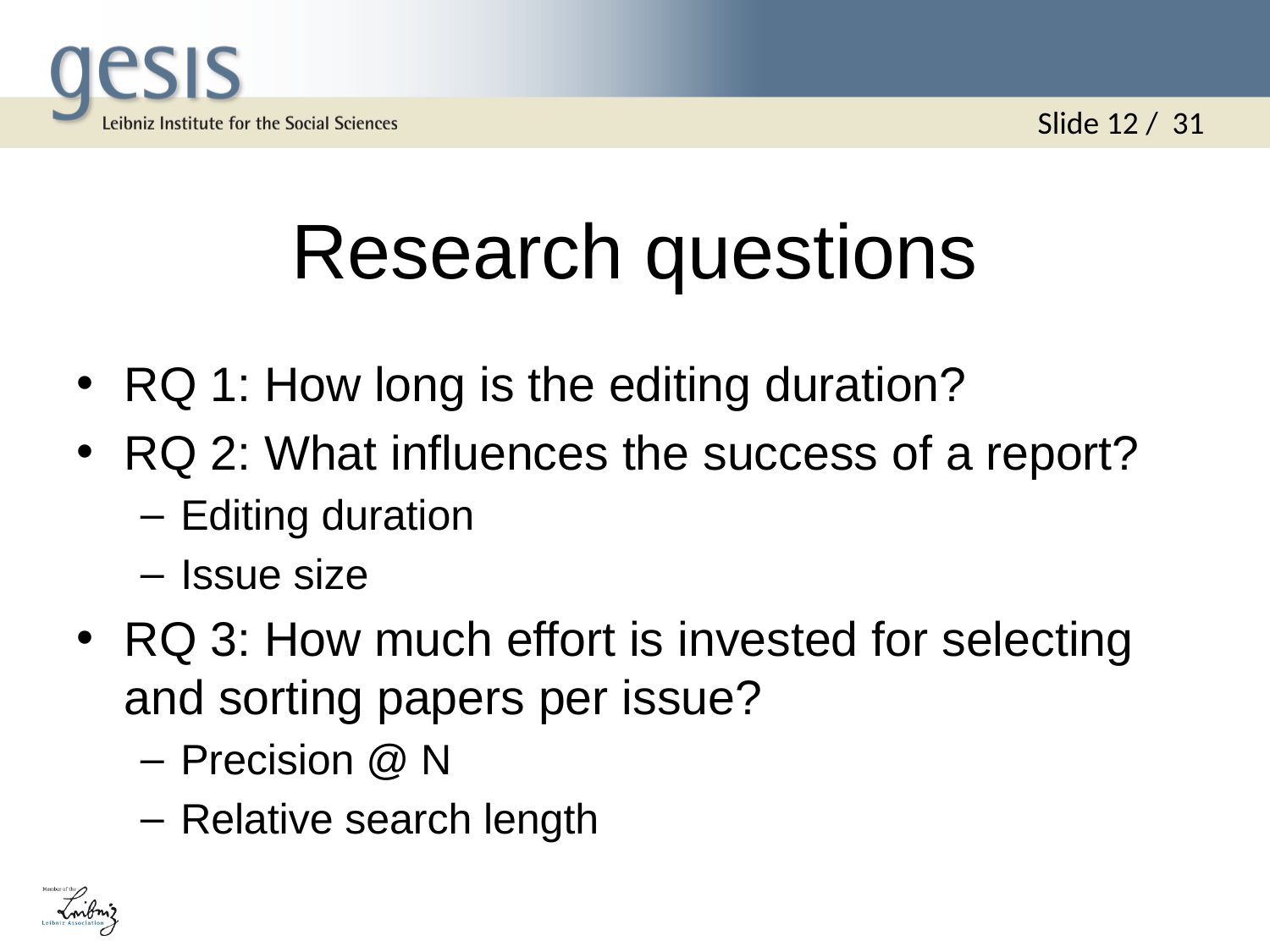

Slide 12 /  31
# Research questions
RQ 1: How long is the editing duration?
RQ 2: What influences the success of a report?
Editing duration
Issue size
RQ 3: How much effort is invested for selecting and sorting papers per issue?
Precision @ N
Relative search length